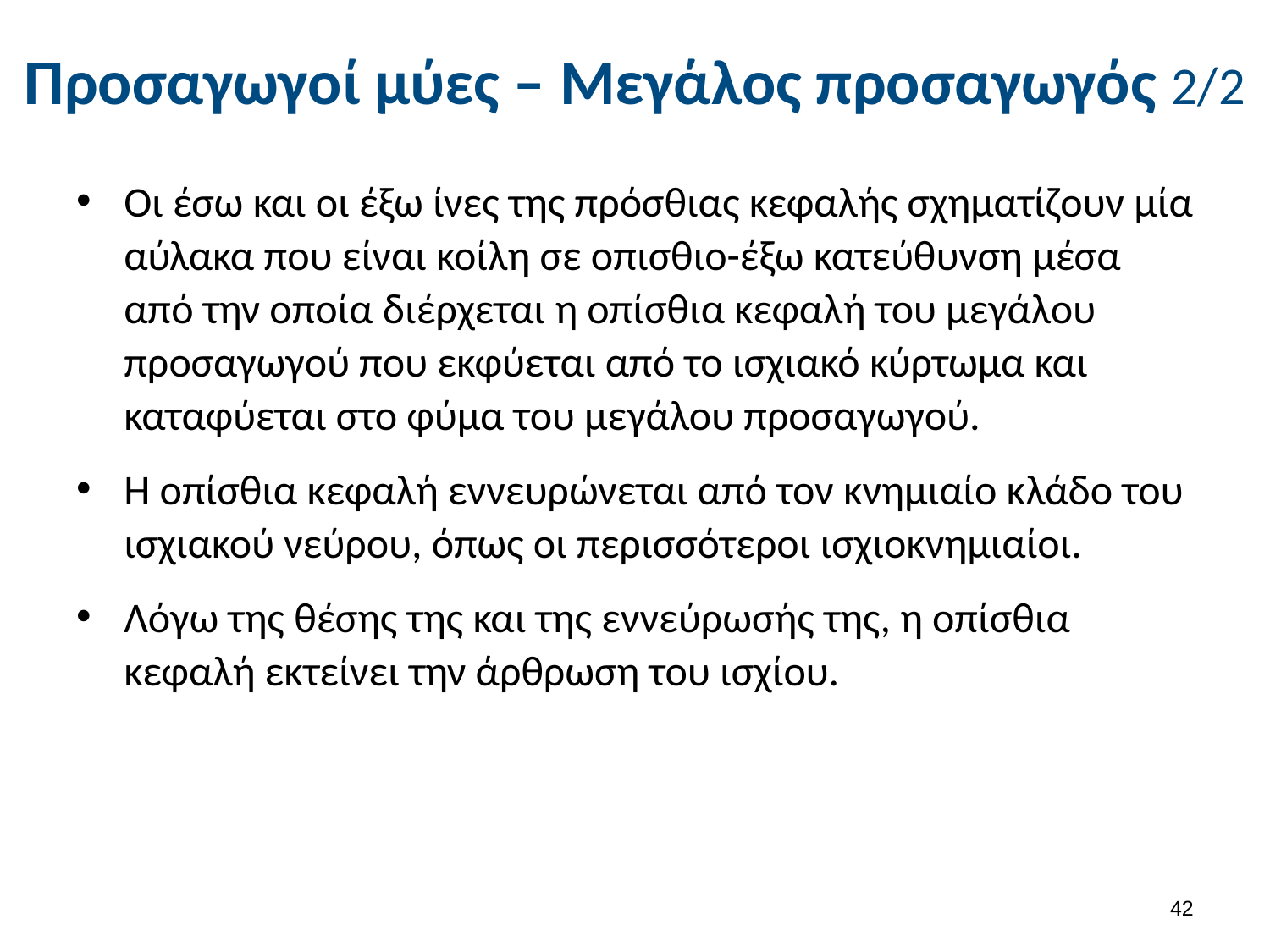

# Προσαγωγοί μύες – Μεγάλος προσαγωγός 2/2
Οι έσω και οι έξω ίνες της πρόσθιας κεφαλής σχηματίζουν μία αύλακα που είναι κοίλη σε οπισθιο-έξω κατεύθυνση μέσα από την οποία διέρχεται η οπίσθια κεφαλή του μεγάλου προσαγωγού που εκφύεται από το ισχιακό κύρτωμα και καταφύεται στο φύμα του μεγάλου προσαγωγού.
Η οπίσθια κεφαλή εννευρώνεται από τον κνημιαίο κλάδο του ισχιακού νεύρου, όπως οι περισσότεροι ισχιοκνημιαίοι.
Λόγω της θέσης της και της εννεύρωσής της, η οπίσθια κεφαλή εκτείνει την άρθρωση του ισχίου.
42